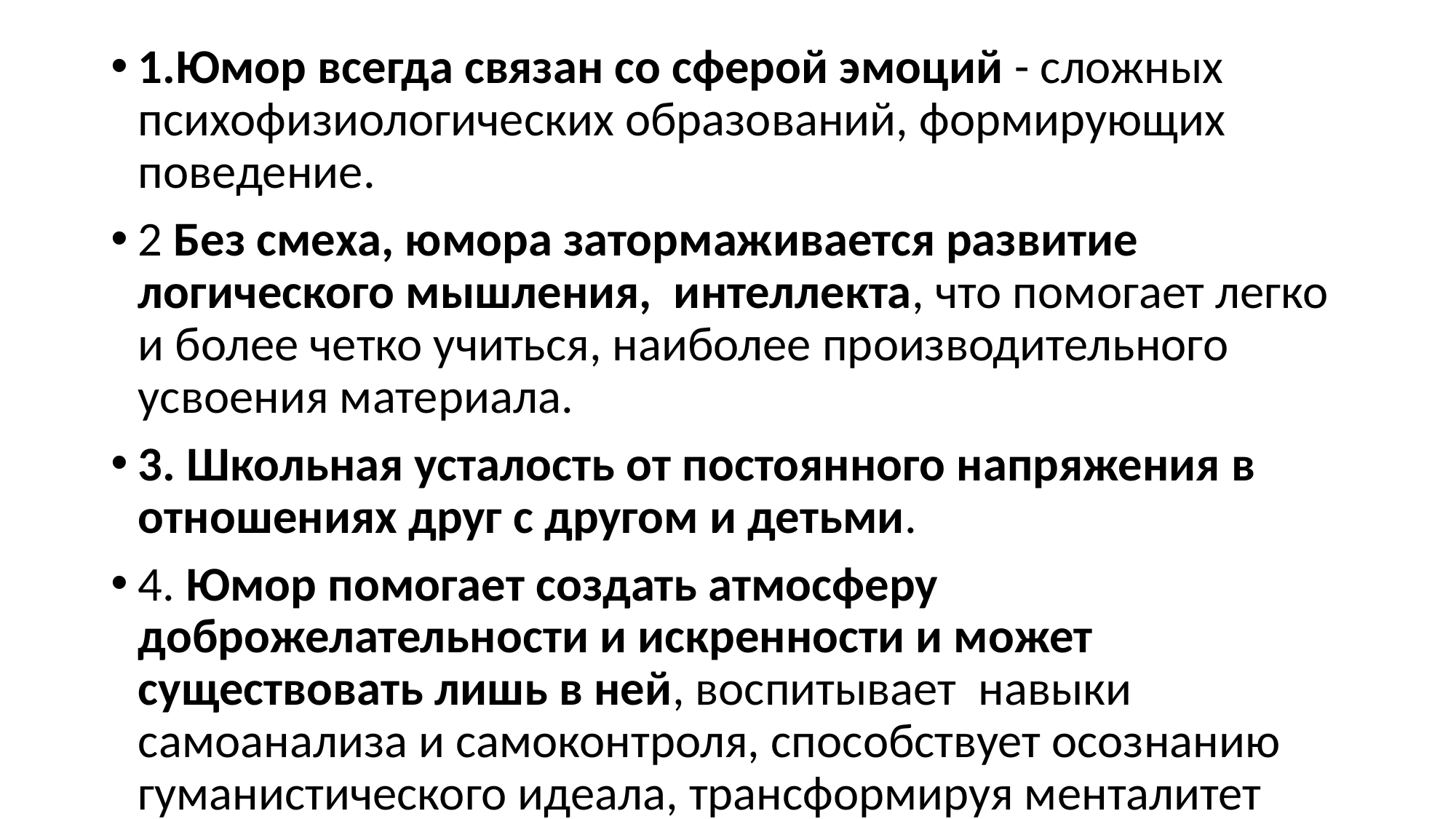

1.Юмор всегда связан со сферой эмоций - сложных психофизиологических образований, формирующих поведение.
2 Без смеха, юмора затормаживается развитие логического мышления,  интеллекта, что помогает легко и более четко учиться, наиболее производительного усвоения материала.
3. Школьная усталость от постоянного напряжения в отношениях друг с другом и детьми.
4. Юмор помогает создать атмосферу доброжелательности и искренности и может существовать лишь в ней, воспитывает  навыки самоанализа и самоконтроля, способствует осознанию гуманистического идеала, трансформируя менталитет